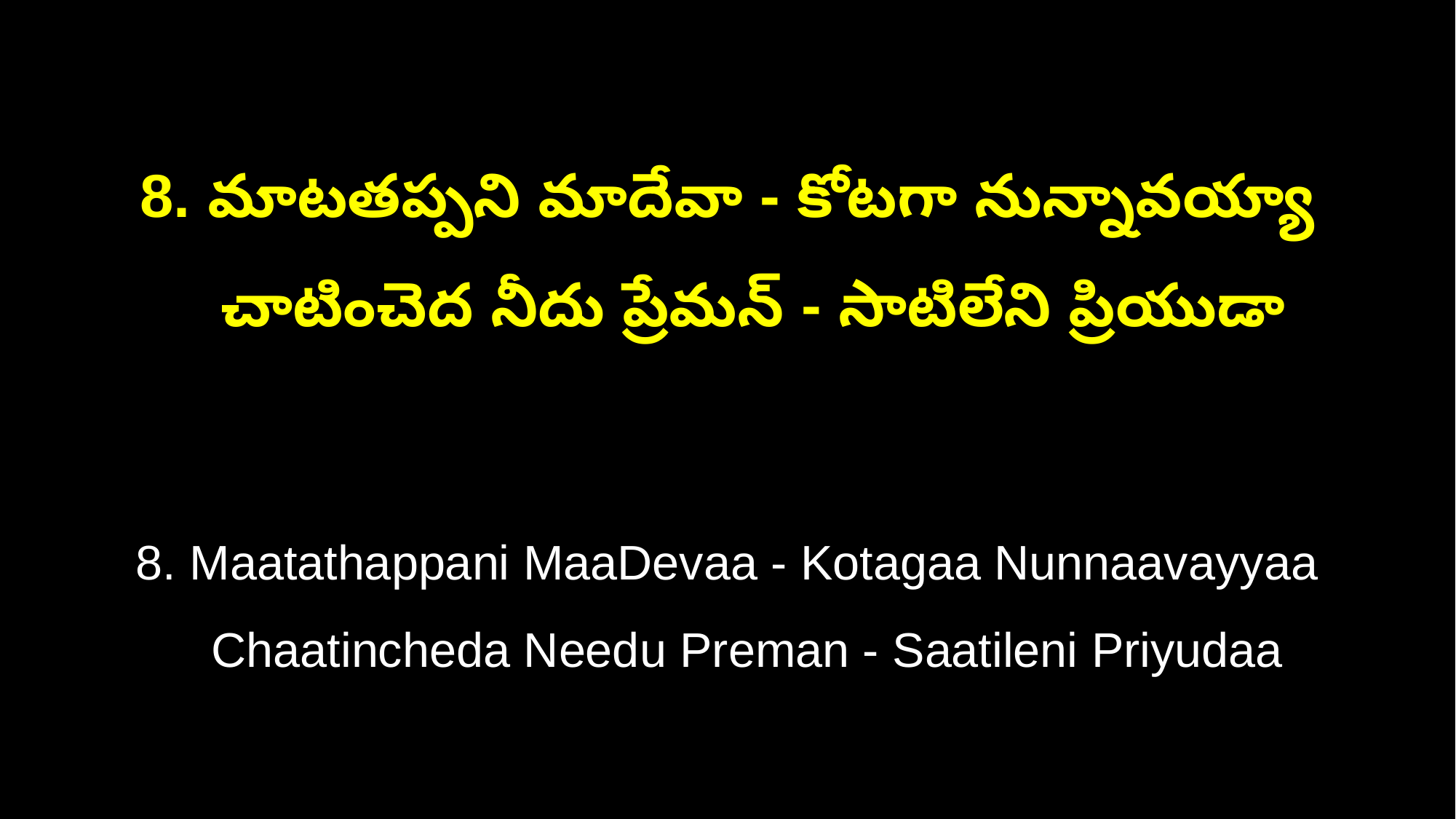

8. మాటతప్పని మాదేవా - కోటగా నున్నావయ్యా
   చాటించెద నీదు ప్రేమన్ - సాటిలేని ప్రియుడా
8. Maatathappani MaaDevaa - Kotagaa Nunnaavayyaa
   Chaatincheda Needu Preman - Saatileni Priyudaa